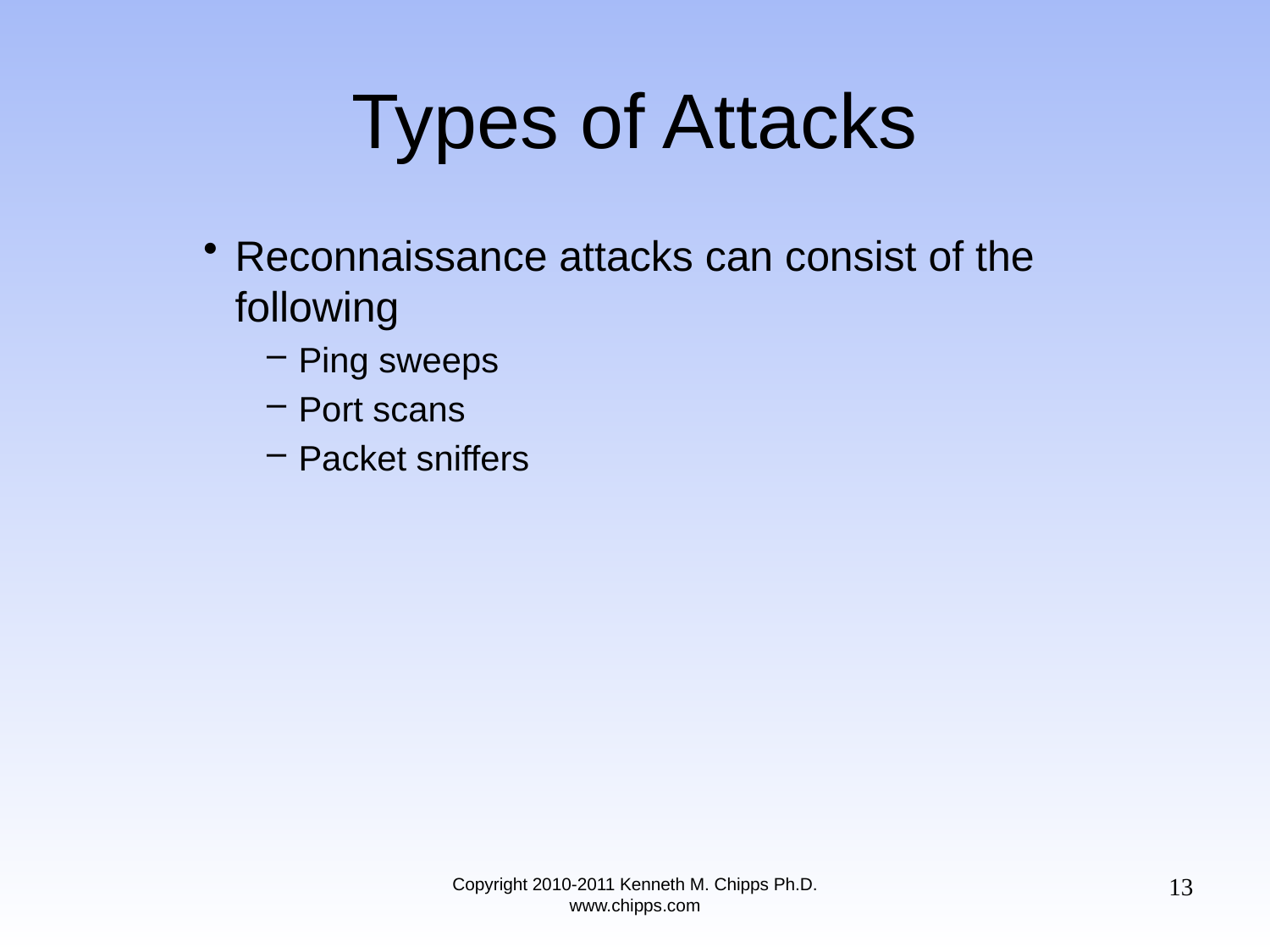

# Types of Attacks
Reconnaissance attacks can consist of the following
Ping sweeps
Port scans
Packet sniffers
13
Copyright 2010-2011 Kenneth M. Chipps Ph.D. www.chipps.com